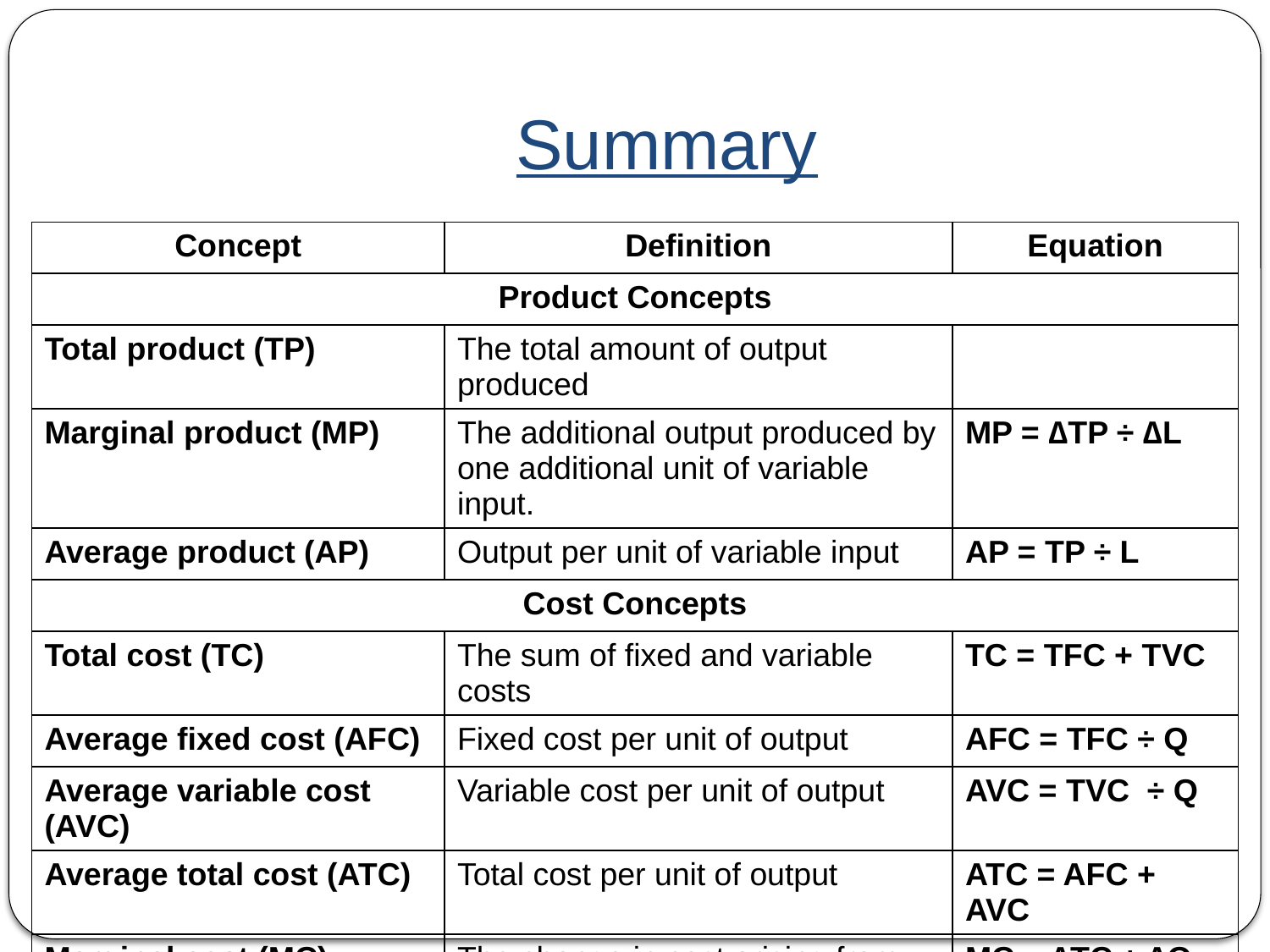

# Summary
| Concept | Definition | Equation |
| --- | --- | --- |
| Product Concepts |  |  |
| Total product (TP) | The total amount of output produced |  |
| Marginal product (MP) | The additional output produced by one additional unit of variable input. | MP = ∆TP ÷ ∆L |
| Average product (AP) | Output per unit of variable input | AP = TP ÷ L |
| Cost Concepts |  |  |
| Total cost (TC) | The sum of fixed and variable costs | TC = TFC + TVC |
| Average fixed cost (AFC) | Fixed cost per unit of output | AFC = TFC ÷ Q |
| Average variable cost (AVC) | Variable cost per unit of output | AVC = TVC ÷ Q |
| Average total cost (ATC) | Total cost per unit of output | ATC = AFC + AVC |
| Marginal cost (MC) | The change in cost arising from one additional unit of output | MC = ∆TC ÷ ∆Q = ∆TVC ÷ ∆Q |